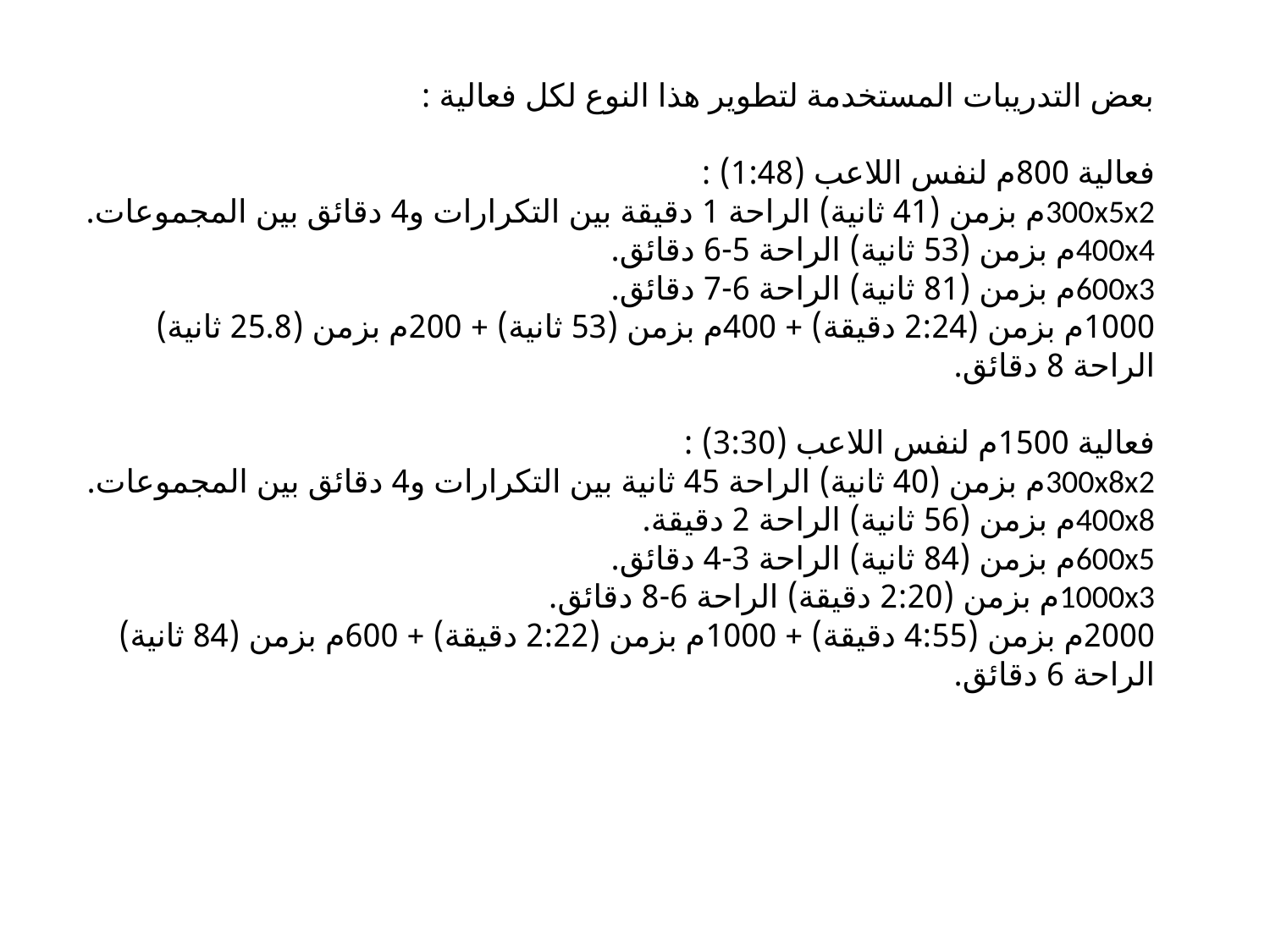

بعض التدريبات المستخدمة لتطوير هذا النوع لكل فعالية :
فعالية 800م لنفس اللاعب (1:48) :
300x5x2م بزمن (41 ثانية) الراحة 1 دقيقة بين التكرارات و4 دقائق بين المجموعات.
400x4م بزمن (53 ثانية) الراحة 5-6 دقائق.
600x3م بزمن (81 ثانية) الراحة 6-7 دقائق.
1000م بزمن (2:24 دقيقة) + 400م بزمن (53 ثانية) + 200م بزمن (25.8 ثانية) الراحة 8 دقائق.
فعالية 1500م لنفس اللاعب (3:30) :
300x8x2م بزمن (40 ثانية) الراحة 45 ثانية بين التكرارات و4 دقائق بين المجموعات.
400x8م بزمن (56 ثانية) الراحة 2 دقيقة.
600x5م بزمن (84 ثانية) الراحة 3-4 دقائق.
1000x3م بزمن (2:20 دقيقة) الراحة 6-8 دقائق.
2000م بزمن (4:55 دقيقة) + 1000م بزمن (2:22 دقيقة) + 600م بزمن (84 ثانية) الراحة 6 دقائق.